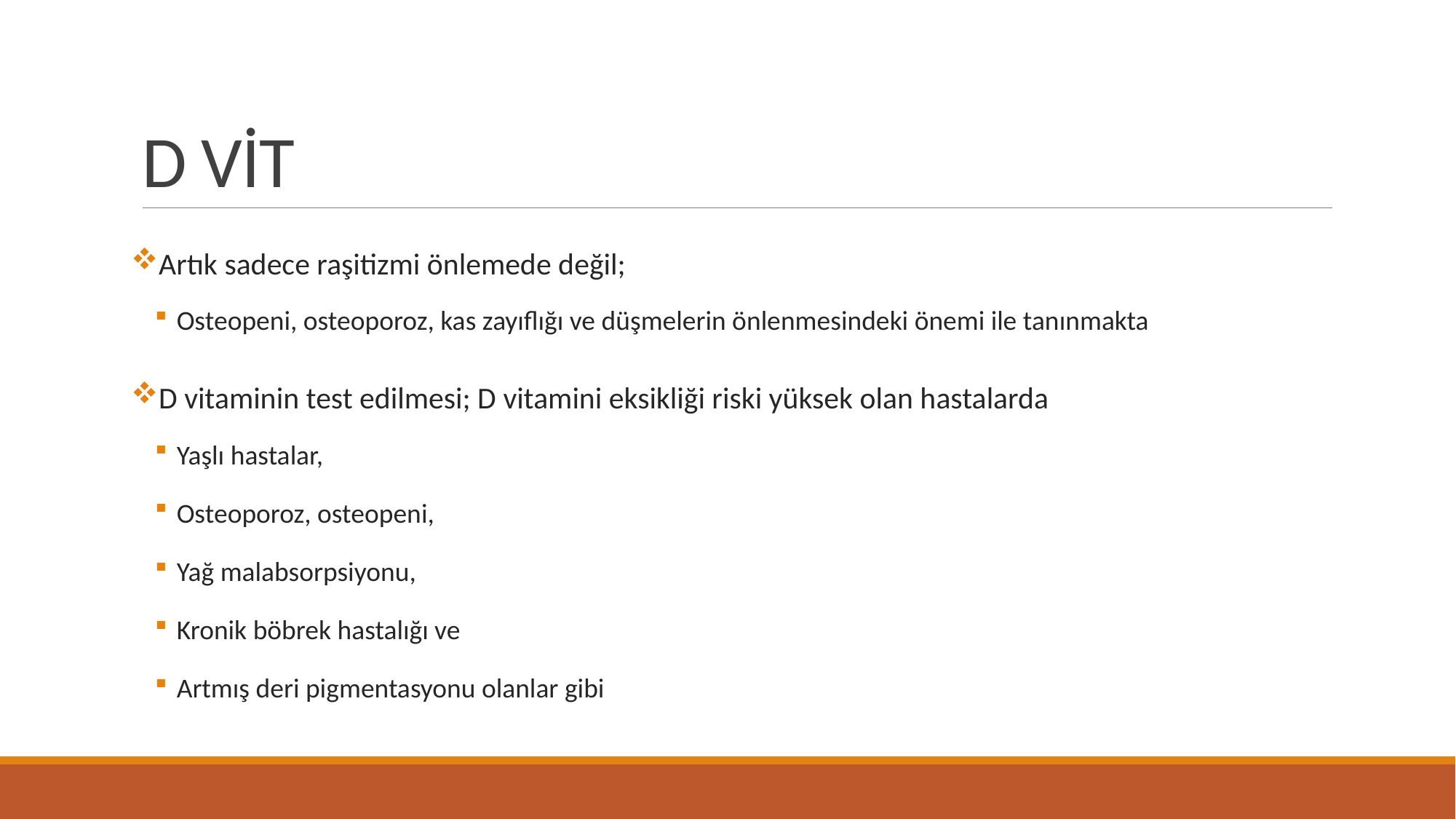

# D VİT
Artık sadece raşitizmi önlemede değil;
Osteopeni, osteoporoz, kas zayıflığı ve düşmelerin önlenmesindeki önemi ile tanınmakta
D vitaminin test edilmesi; D vitamini eksikliği riski yüksek olan hastalarda
Yaşlı hastalar,
Osteoporoz, osteopeni,
Yağ malabsorpsiyonu,
Kronik böbrek hastalığı ve
Artmış deri pigmentasyonu olanlar gibi